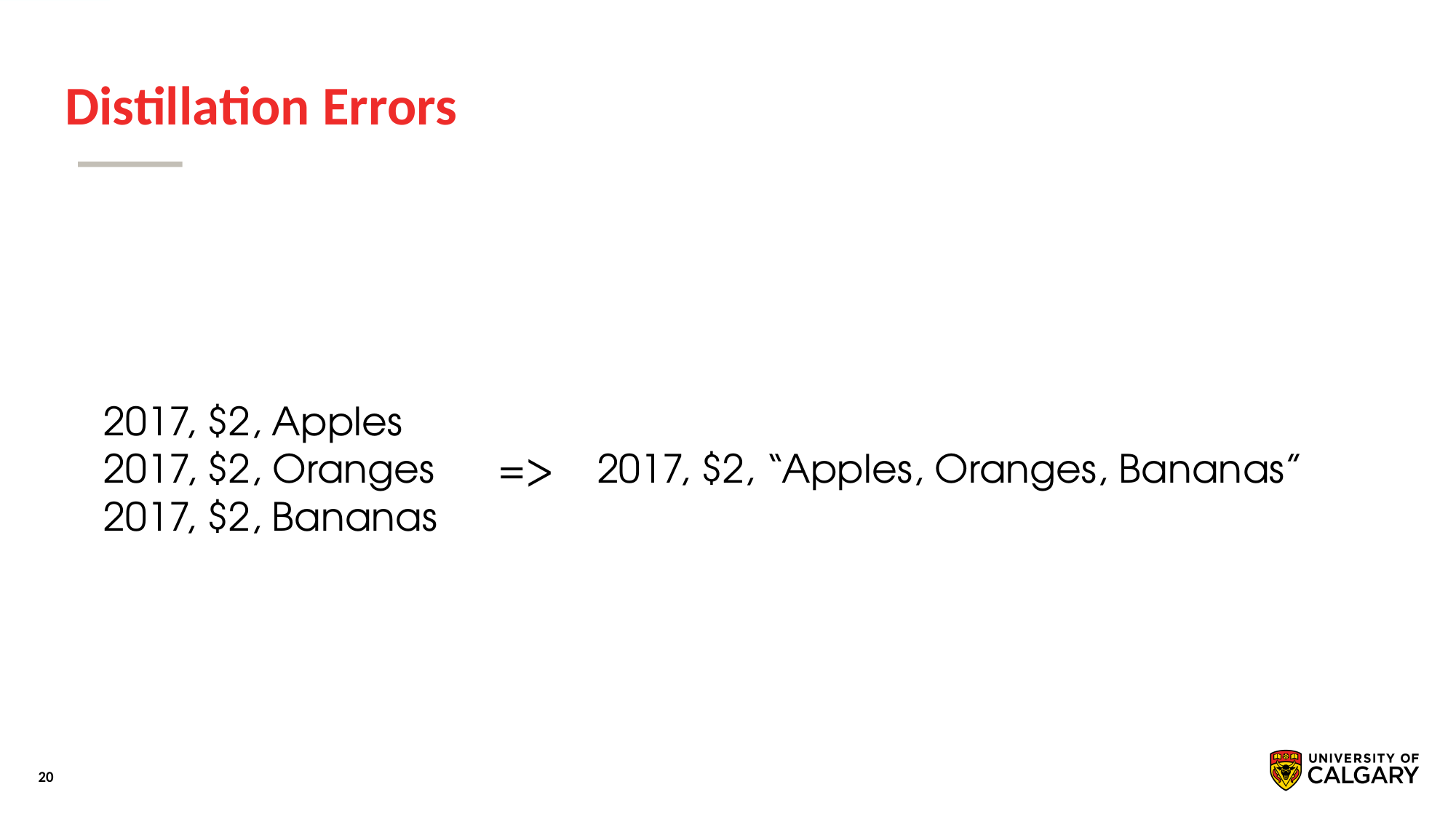

# Distillation Errors
2017, $2, Apples
2017, $2, Oranges
2017, $2, Bananas
=>	2017, $2, “Apples, Oranges, Bananas”